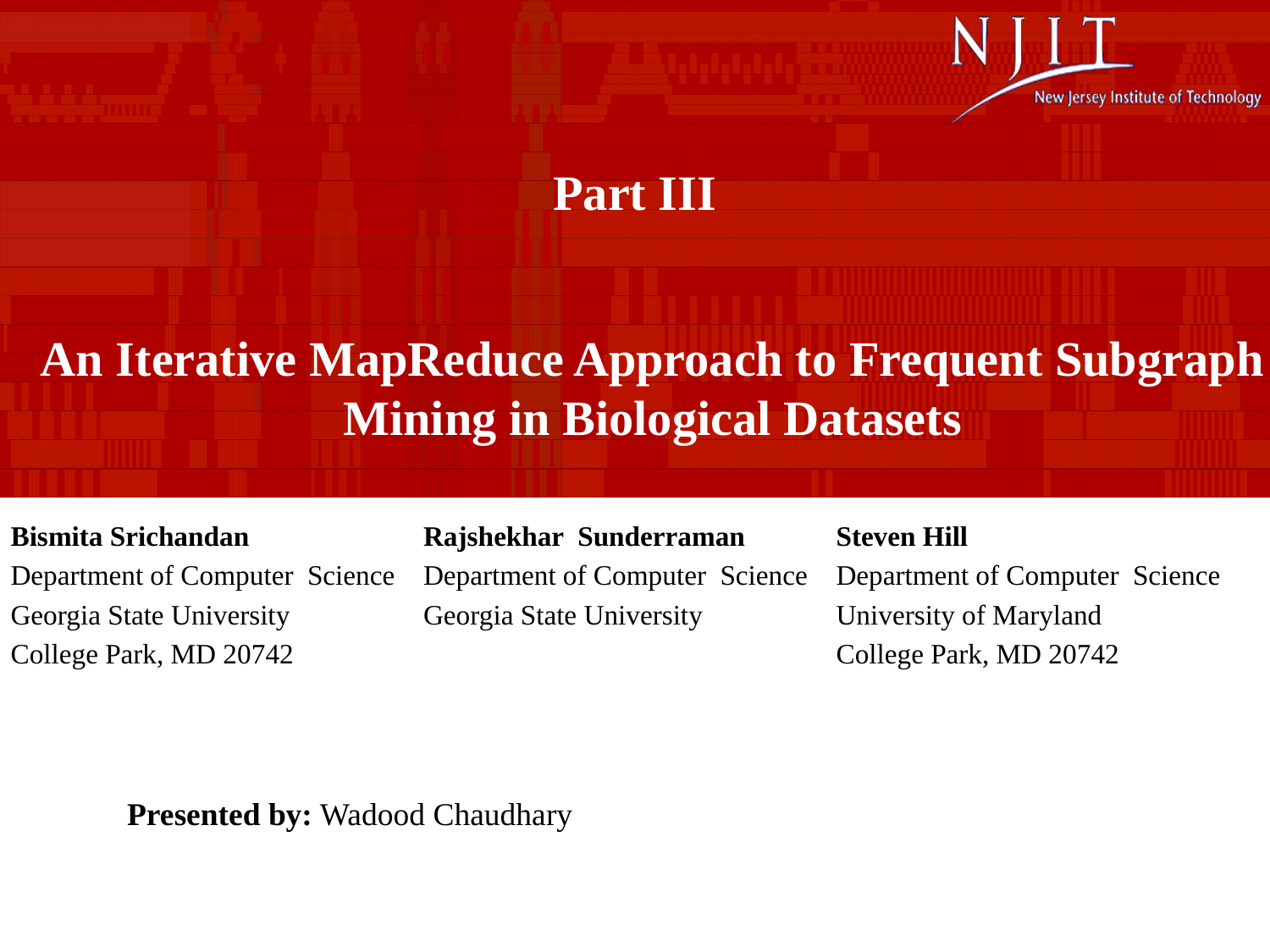

Part III
An Iterative MapReduce Approach to Frequent Subgraph
Mining in Biological Datasets
Bismita Srichandan
Department of Computer  Science
Georgia State University
College Park, MD 20742
Rajshekhar  Sunderraman
Department of Computer  Science
Georgia State University
Steven Hill
Department of Computer  Science
University of Maryland
College Park, MD 20742
Presented by: Wadood Chaudhary